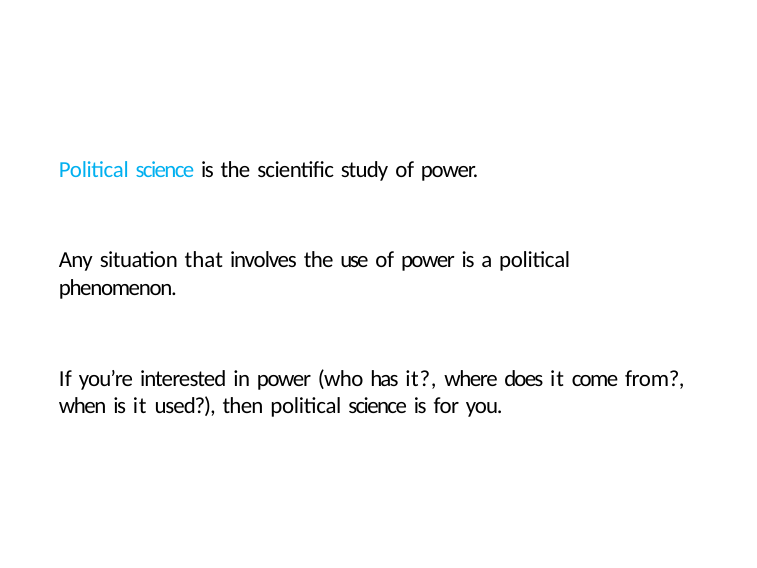

Political science is the scientific study of power.

Any situation that involves the use of power is a political  phenomenon.

If you’re interested in power (who has it?, where does it come from?,  when is it used?), then political science is for you.